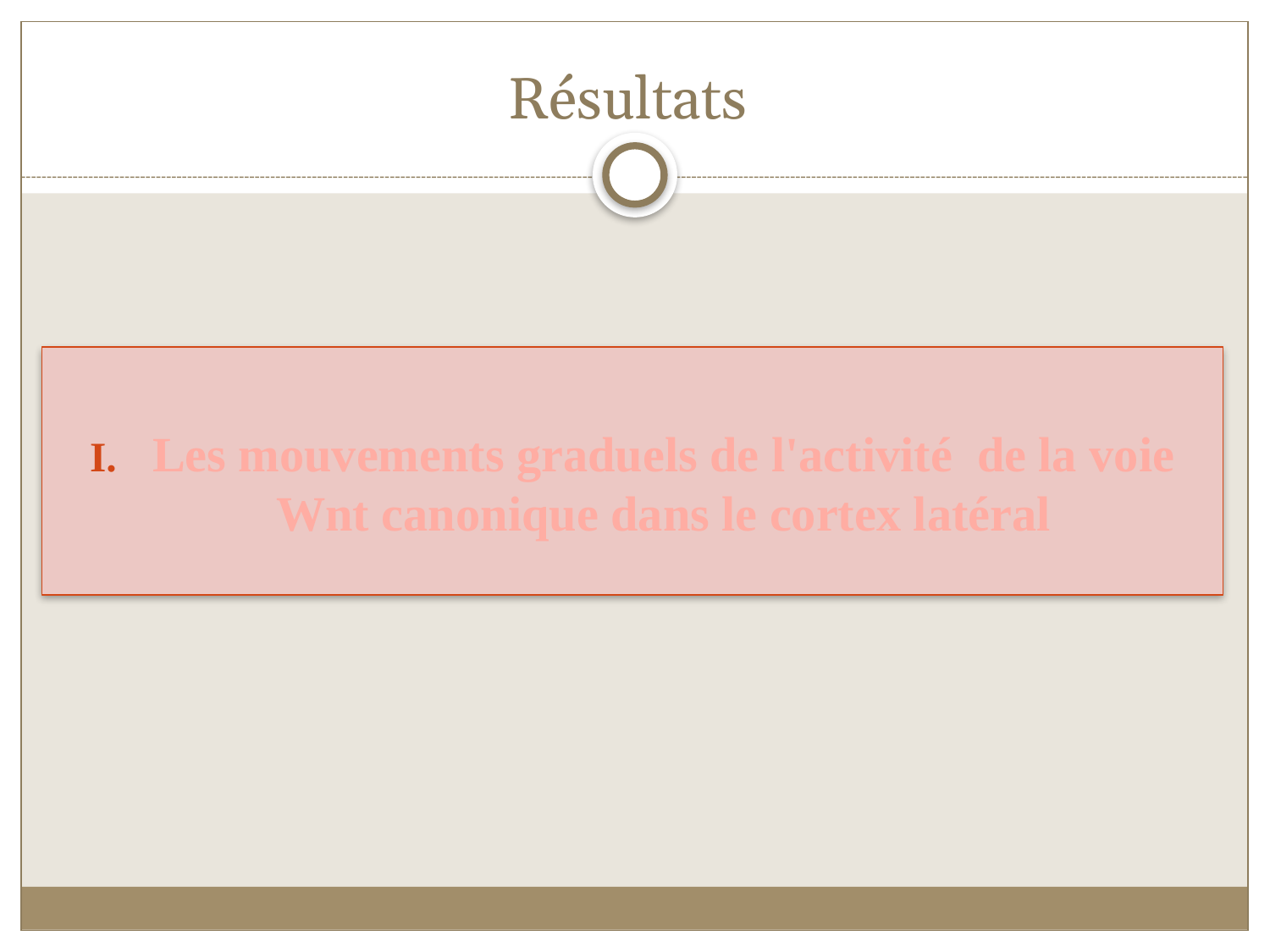

# Résultats

Les mouvements graduels de l'activité  de la voie Wnt canonique dans le cortex latéral